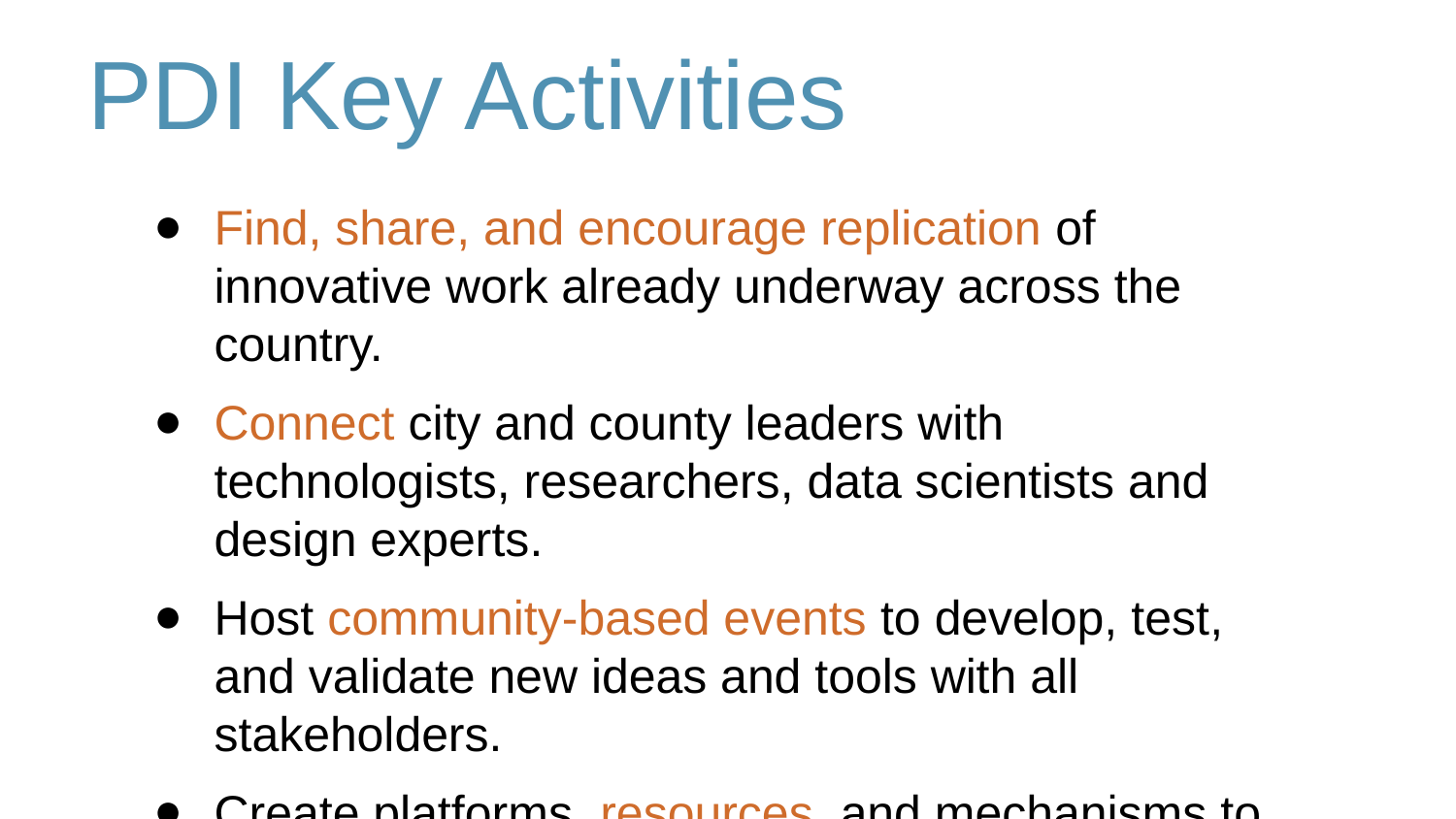

PDI Key Activities
Find, share, and encourage replication of innovative work already underway across the country.
Connect city and county leaders with technologists, researchers, data scientists and design experts.
Host community-based events to develop, test, and validate new ideas and tools with all stakeholders.
Create platforms, resources, and mechanisms to share best practices and lessons learned.